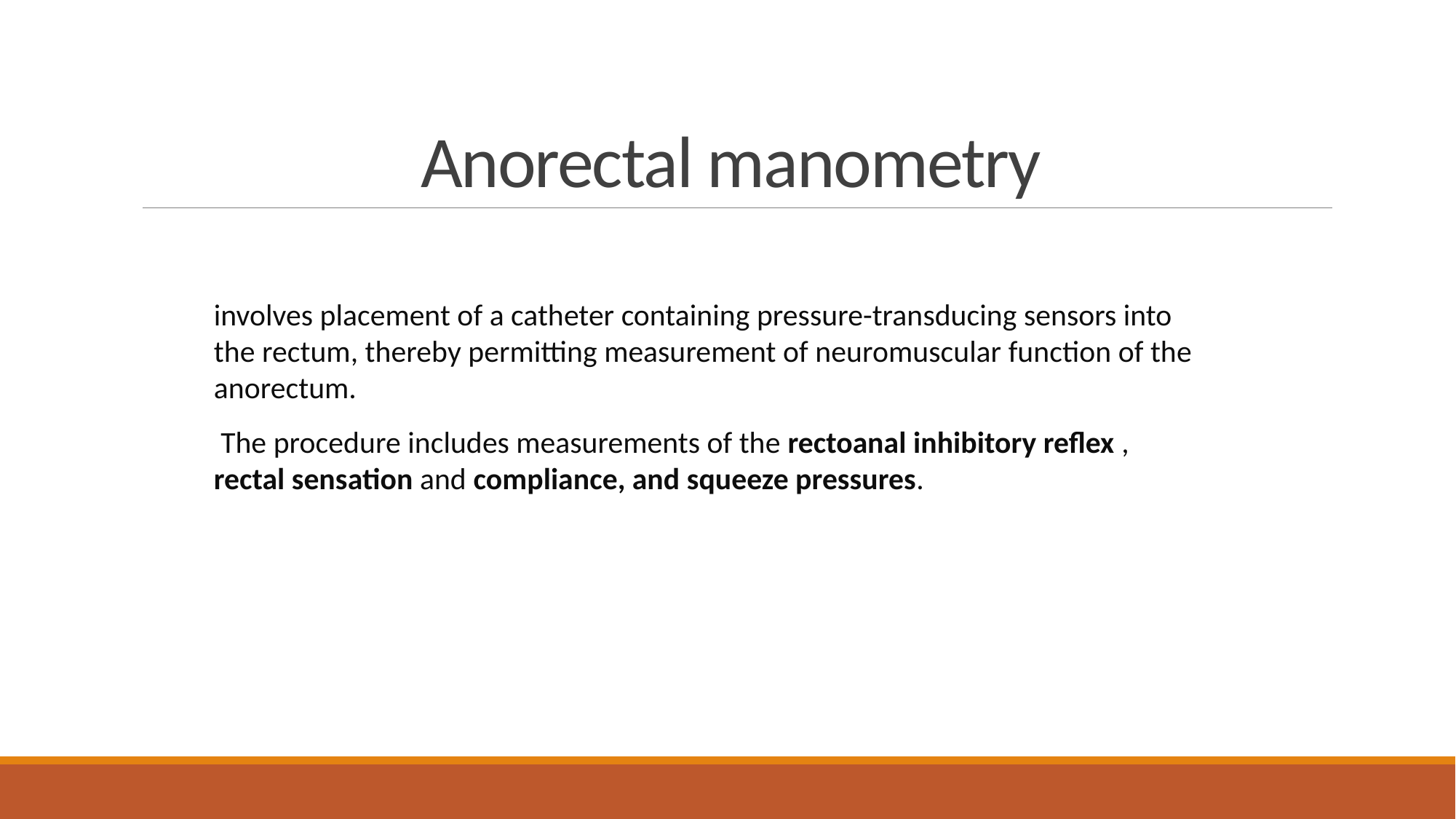

# Anorectal manometry

involves placement of a catheter containing pressure-transducing sensors into the rectum, thereby permitting measurement of neuromuscular function of the anorectum.
 The procedure includes measurements of the rectoanal inhibitory reflex , rectal sensation and compliance, and squeeze pressures.